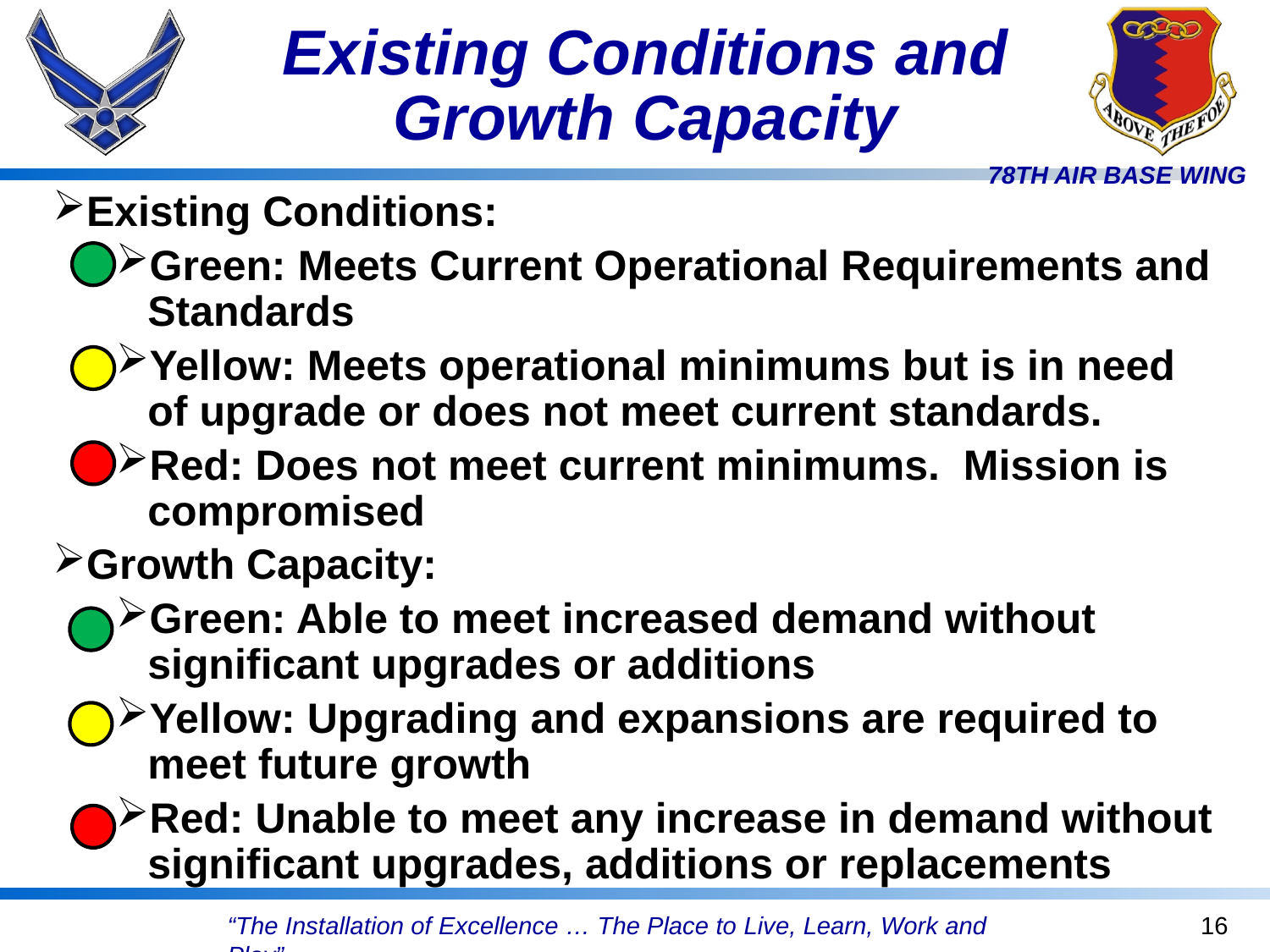

# Existing Conditions and Growth Capacity
Existing Conditions:
Green: Meets Current Operational Requirements and Standards
Yellow: Meets operational minimums but is in need of upgrade or does not meet current standards.
Red: Does not meet current minimums.  Mission is compromised
Growth Capacity:
Green: Able to meet increased demand without significant upgrades or additions
Yellow: Upgrading and expansions are required to meet future growth
Red: Unable to meet any increase in demand without significant upgrades, additions or replacements

16
“The Installation of Excellence … The Place to Live, Learn, Work and Play”